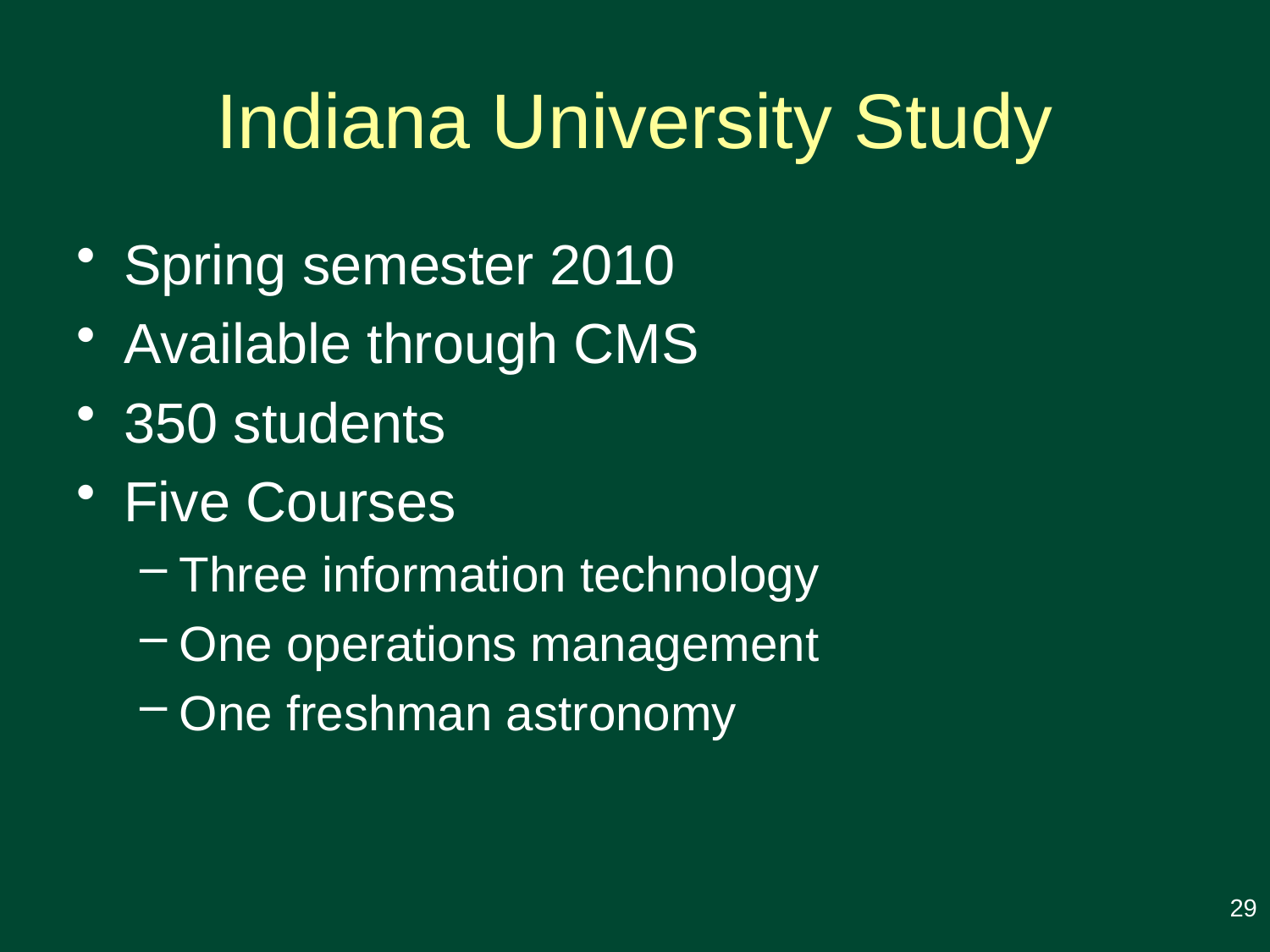

# Indiana University Study
Spring semester 2010
Available through CMS
350 students
Five Courses
Three information technology
One operations management
One freshman astronomy

29